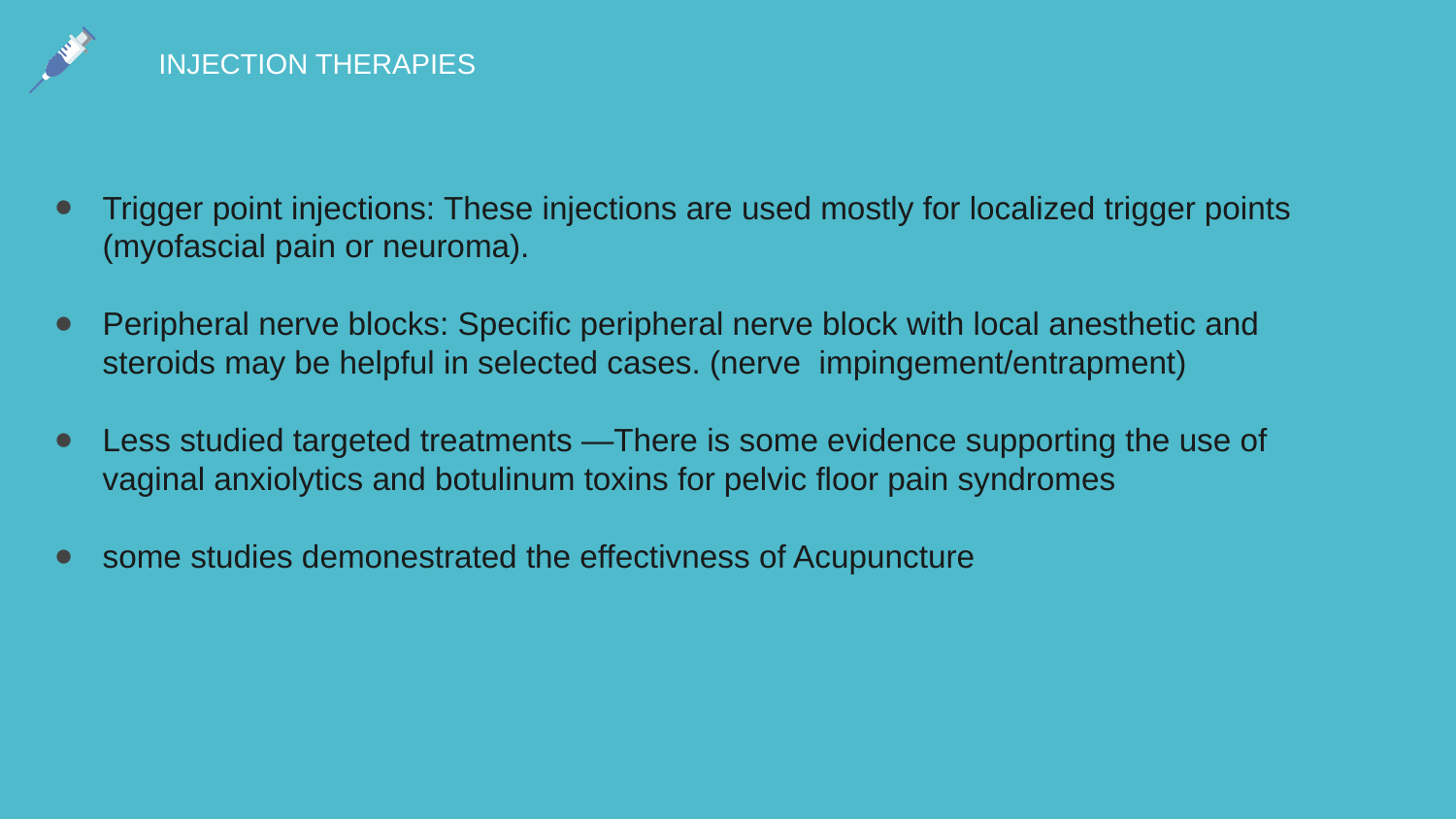

# INJECTION THERAPIES
Trigger point injections: These injections are used mostly for localized trigger points (myofascial pain or neuroma).

Peripheral nerve blocks: Specific peripheral nerve block with local anesthetic and steroids may be helpful in selected cases. (nerve  impingement/entrapment)

Less studied targeted treatments —There is some evidence supporting the use of vaginal anxiolytics and botulinum toxins for pelvic floor pain syndromes

some studies demonestrated the effectivness of Acupuncture